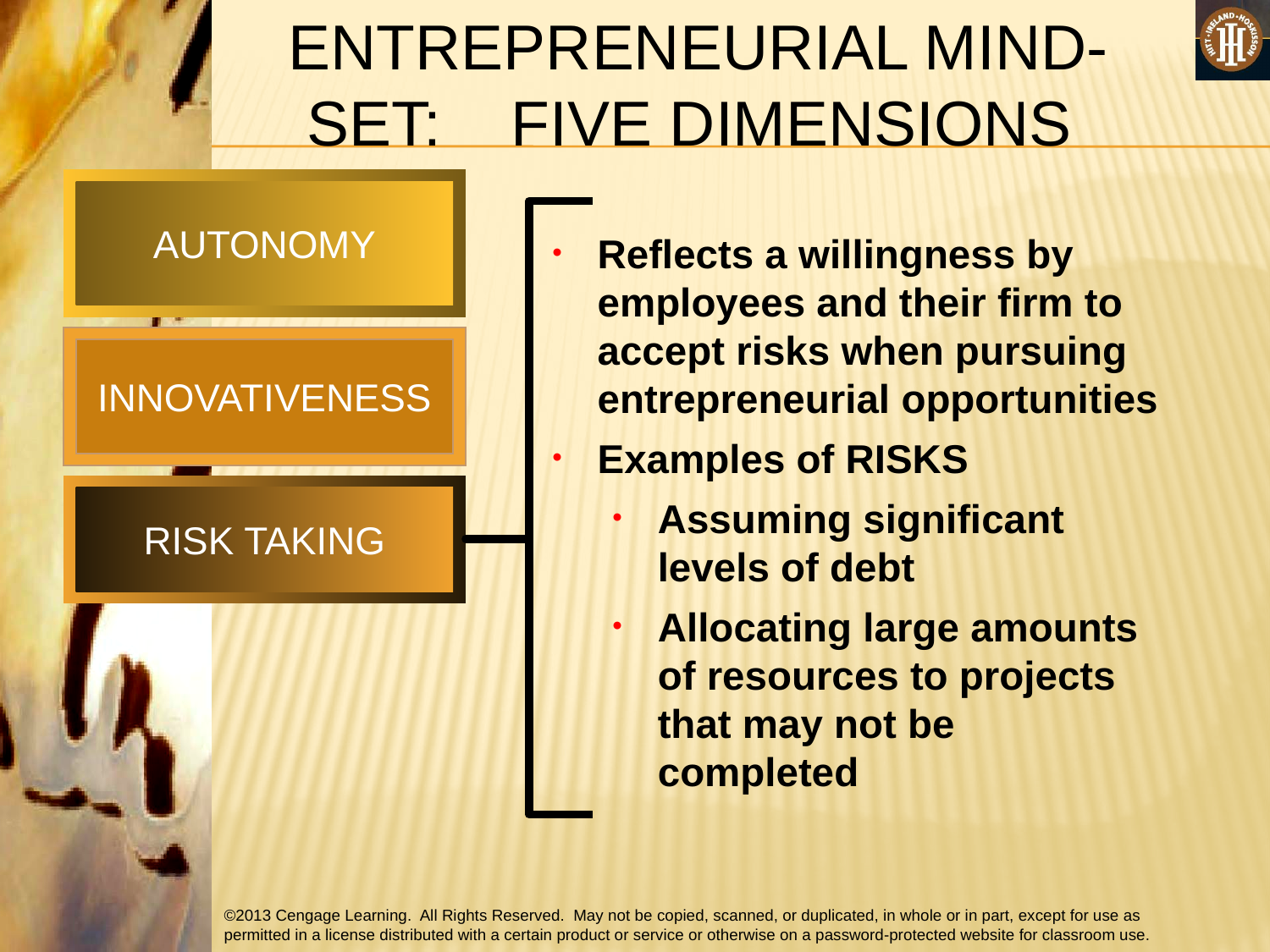

ENTREPRENEURIAL MIND-SET:    FIVE DIMENSIONS

AUTONOMY

Reflects a willingness by employees and their firm to accept risks when pursuing entrepreneurial opportunities
Examples of RISKS
Assuming significant levels of debt
Allocating large amounts of resources to projects that may not be completed

INNOVATIVENESS

RISK TAKING